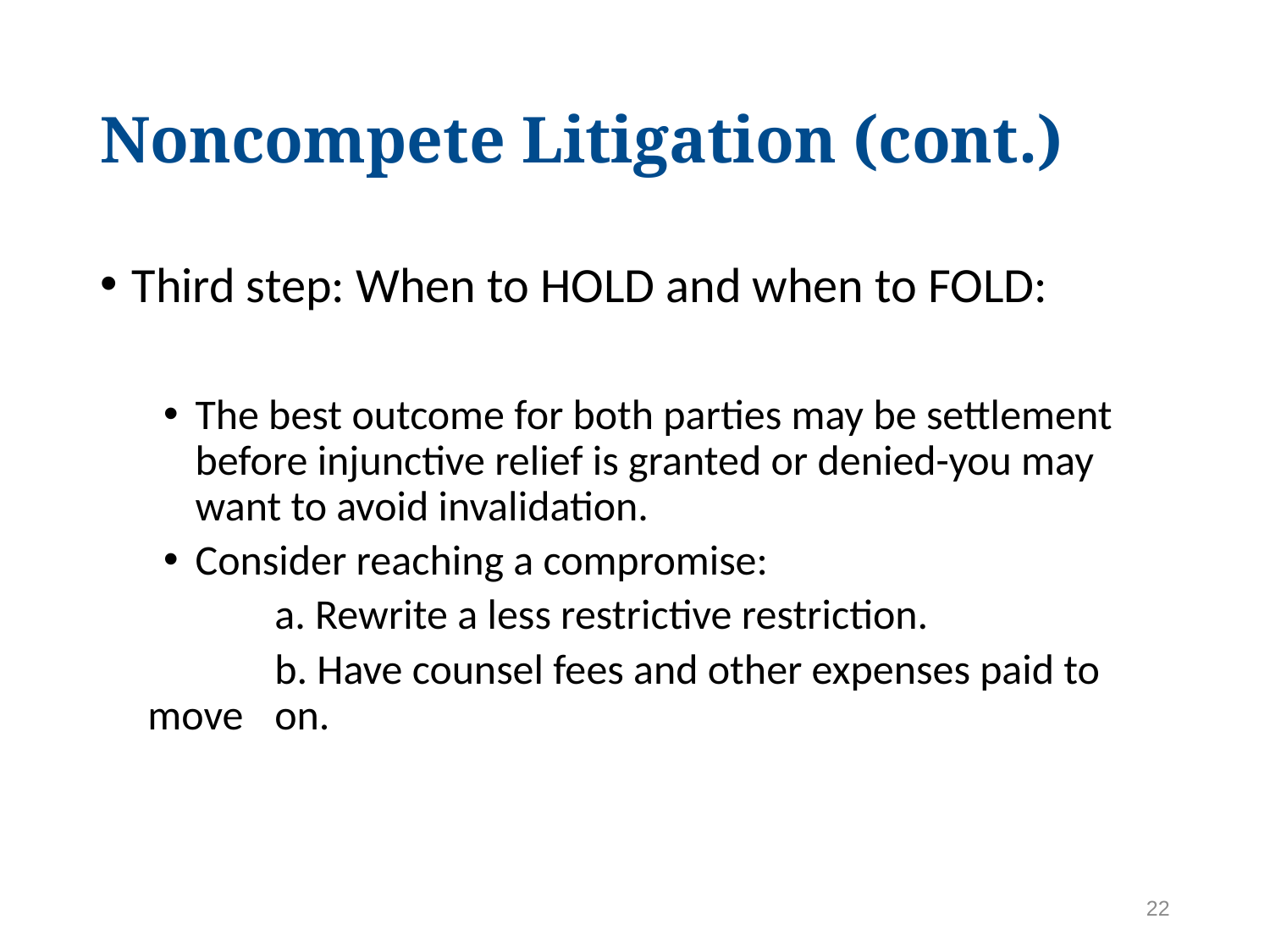

# Noncompete Litigation (cont.)
Third step: When to HOLD and when to FOLD:

The best outcome for both parties may be settlement before injunctive relief is granted or denied-you may want to avoid invalidation.
Consider reaching a compromise:
	a. Rewrite a less restrictive restriction.
	b. Have counsel fees and other expenses paid to move 	on.
22